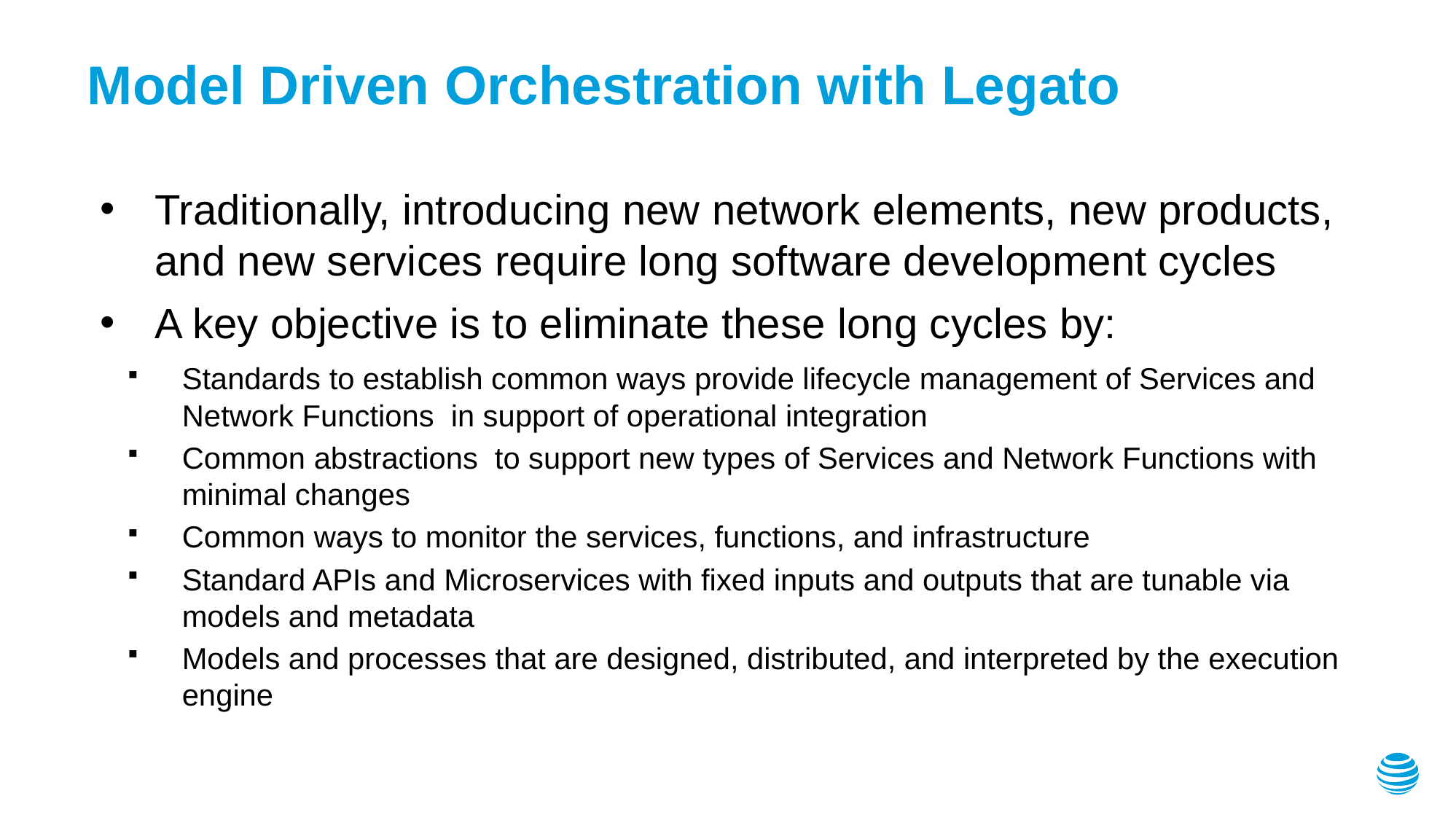

# Model Driven Orchestration with Legato
Traditionally, introducing new network elements, new products, and new services require long software development cycles
A key objective is to eliminate these long cycles by:
Standards to establish common ways provide lifecycle management of Services and Network Functions  in support of operational integration
Common abstractions  to support new types of Services and Network Functions with minimal changes
Common ways to monitor the services, functions, and infrastructure
Standard APIs and Microservices with fixed inputs and outputs that are tunable via models and metadata
Models and processes that are designed, distributed, and interpreted by the execution engine